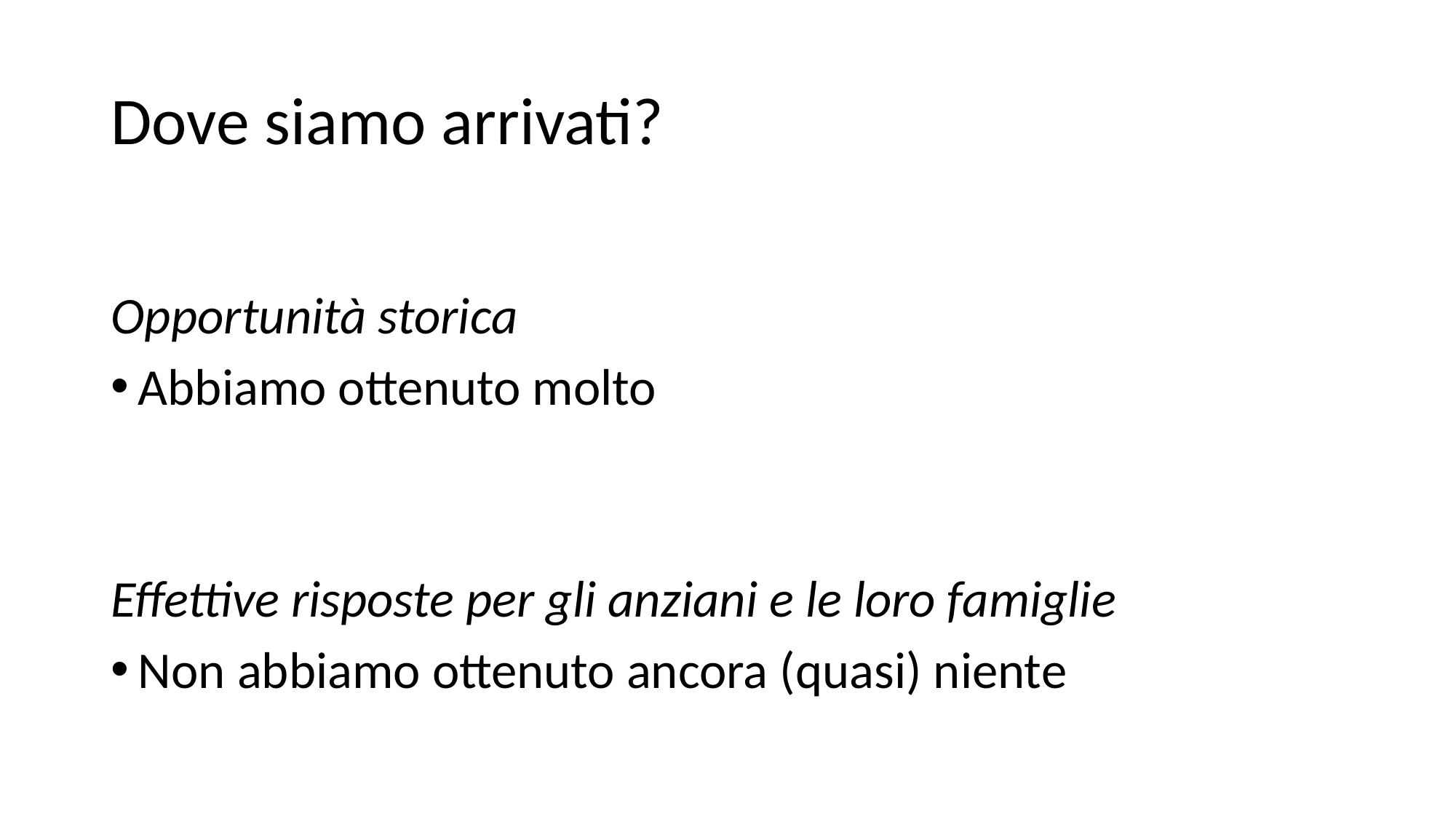

# Dove siamo arrivati?

Opportunità storica
Abbiamo ottenuto molto

Effettive risposte per gli anziani e le loro famiglie
Non abbiamo ottenuto ancora (quasi) niente